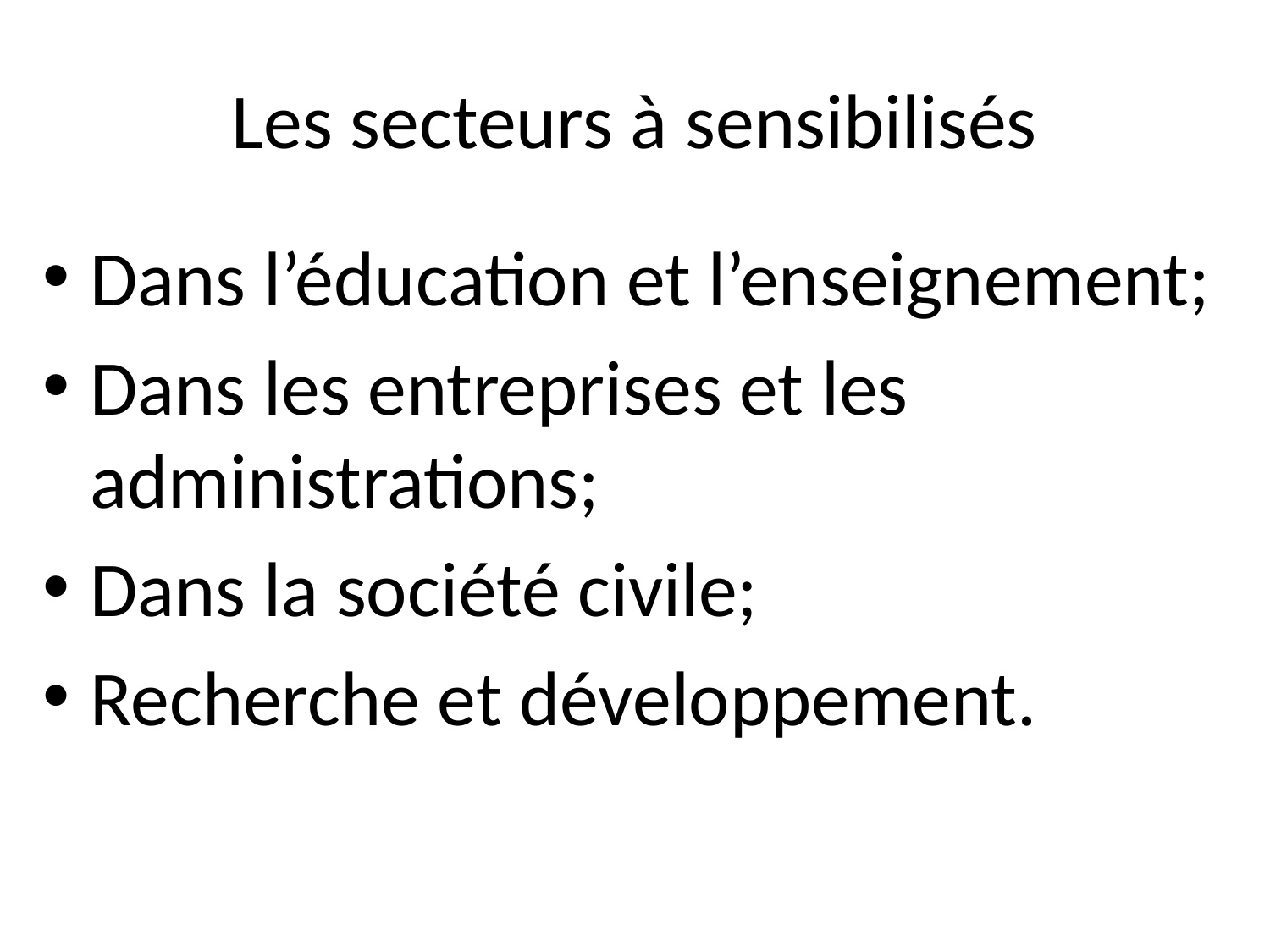

# Les secteurs à sensibilisés
Dans l’éducation et l’enseignement;
Dans les entreprises et les administrations;
Dans la société civile;
Recherche et développement.